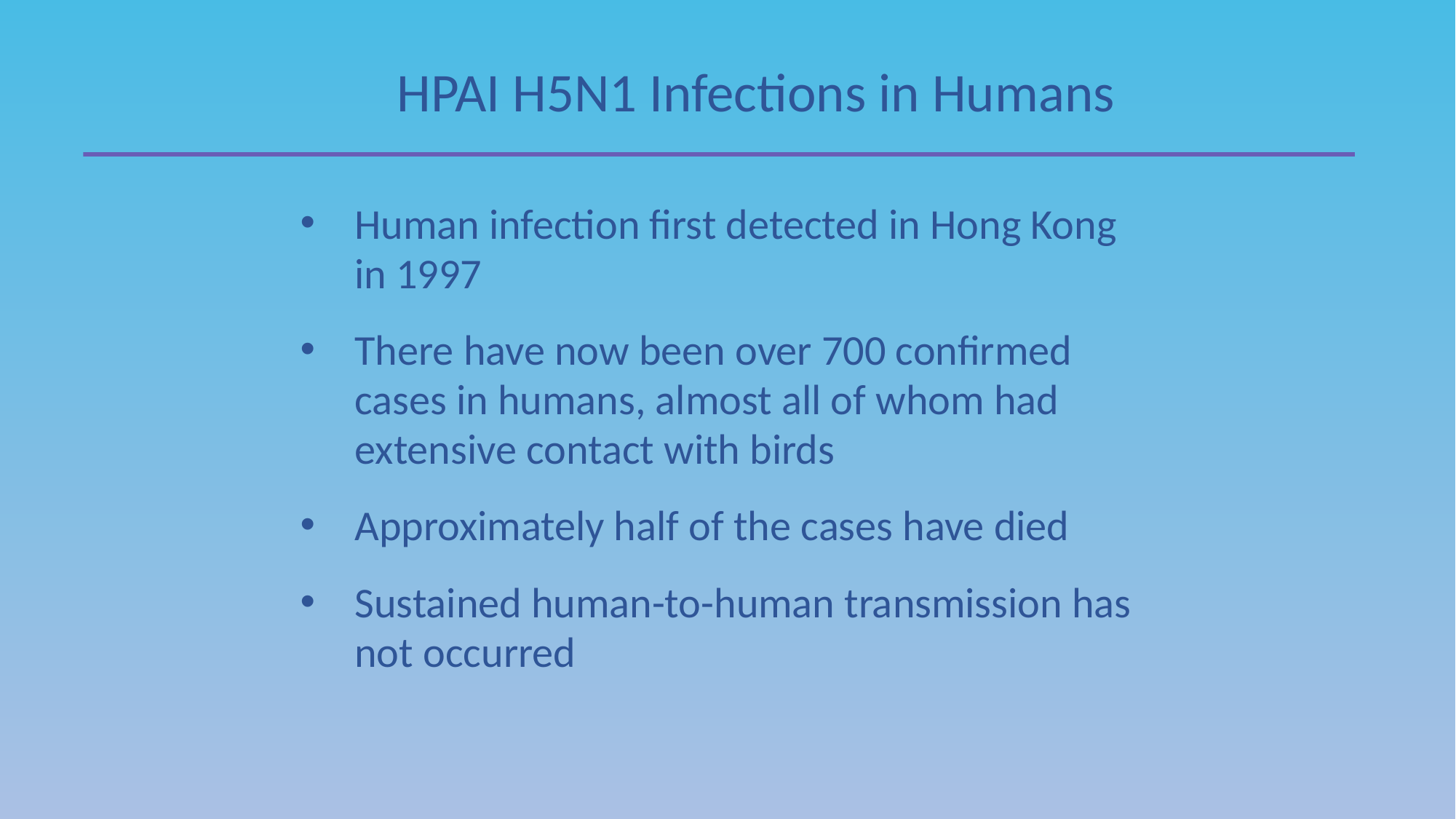

HPAI H5N1 Infections in Humans
Human infection first detected in Hong Kong in 1997
There have now been over 700 confirmed cases in humans, almost all of whom had extensive contact with birds
Approximately half of the cases have died
Sustained human-to-human transmission has not occurred